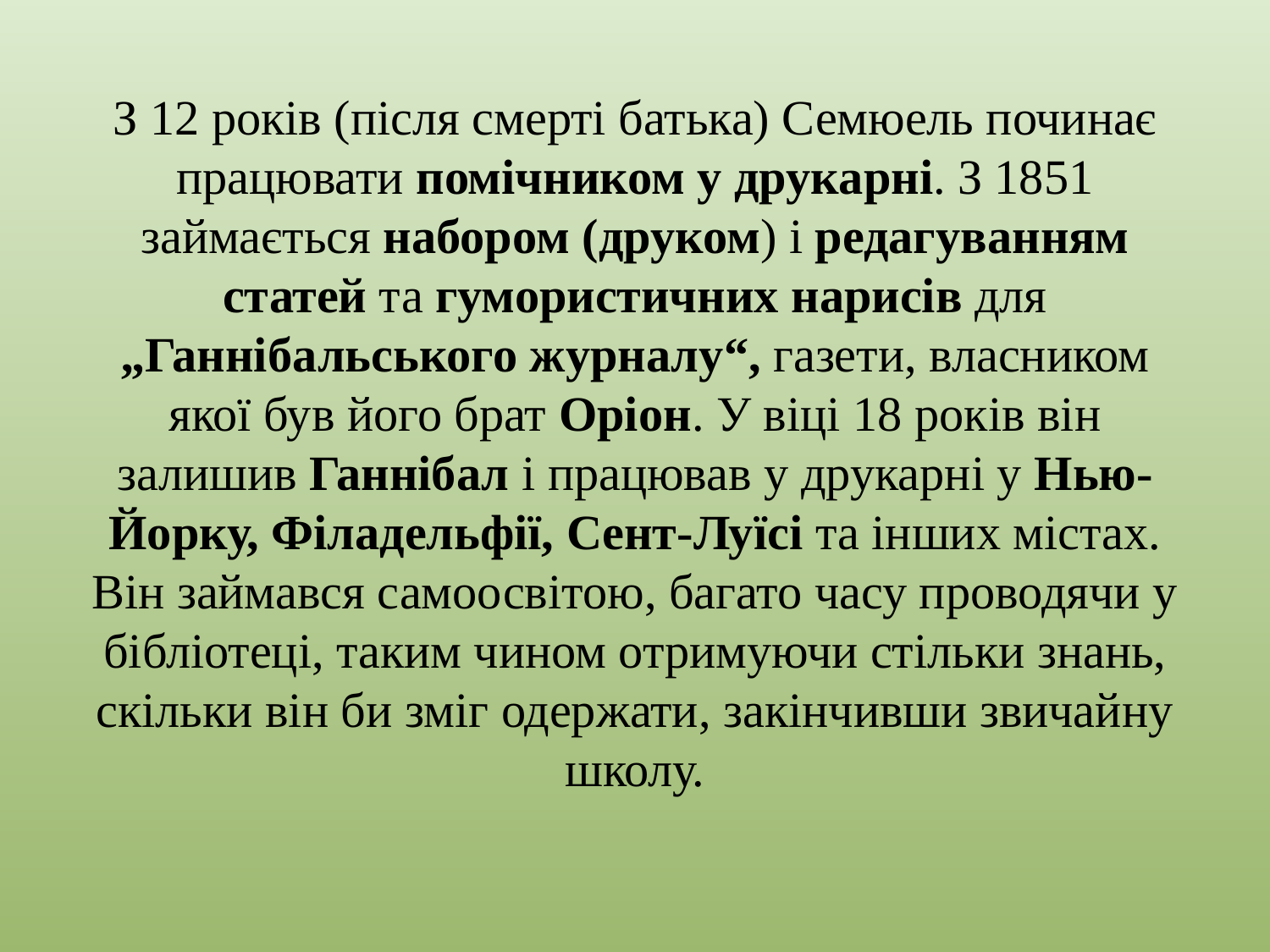

З 12 років (після смерті батька) Семюель починає працювати помічником у друкарні. З 1851 займається набором (друком) і редагуванням статей та гумористичних нарисів для „Ганнібальського журналу“, газети, власником якої був його брат Оріон. У віці 18 років він залишив Ганнібал і працював у друкарні у Нью-Йорку, Філадельфії, Сент-Луїсі та інших містах. Він займався самоосвітою, багато часу проводячи у бібліотеці, таким чином отримуючи стільки знань, скільки він би зміг одержати, закінчивши звичайну школу.